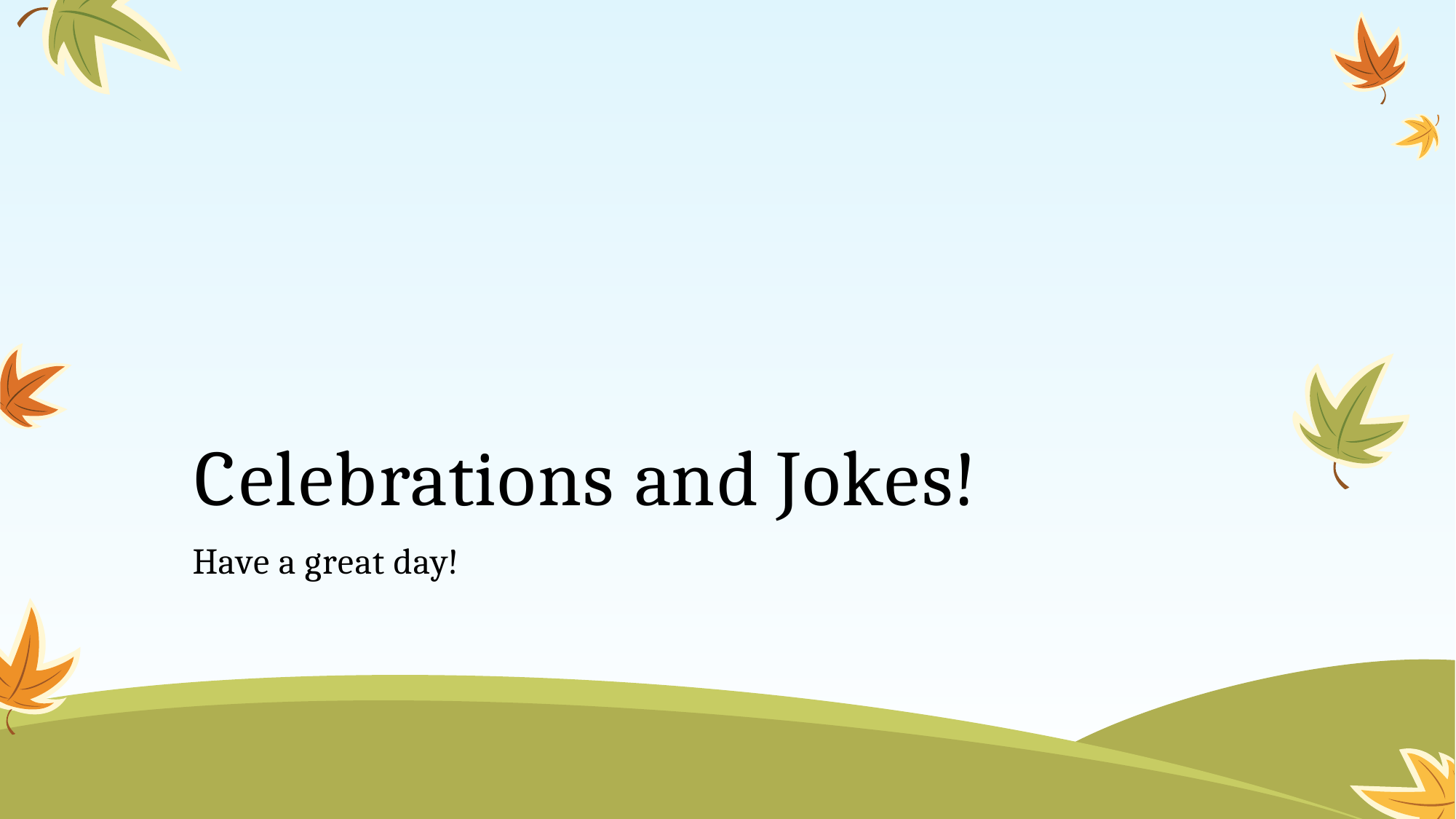

# Celebrations and Jokes!
Have a great day!